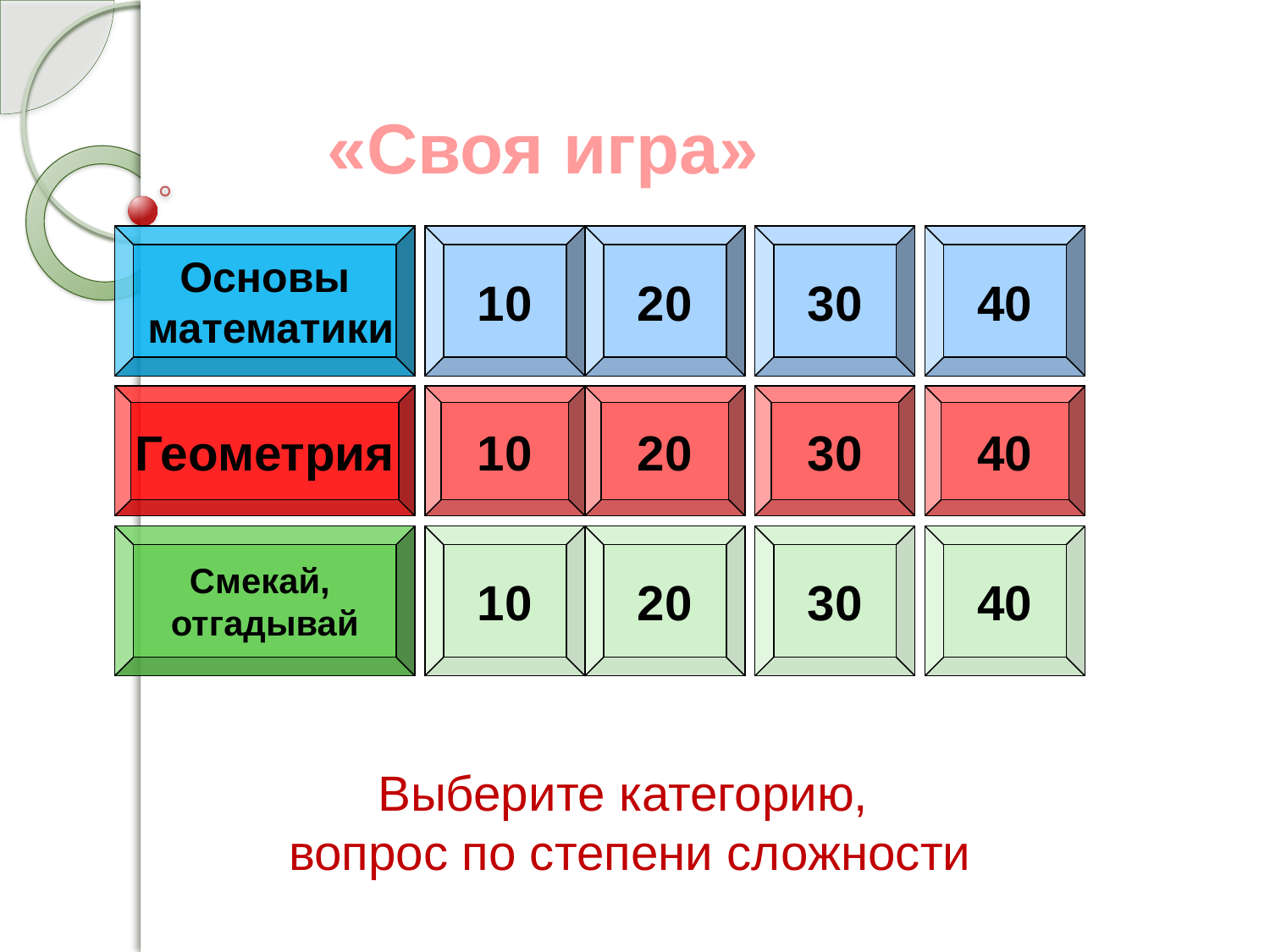

«Своя игра»
Основы
 математики
10
20
30
40
Геометрия
10
20
30
40
Смекай,
отгадывай
10
20
30
40
Выберите категорию,
вопрос по степени сложности